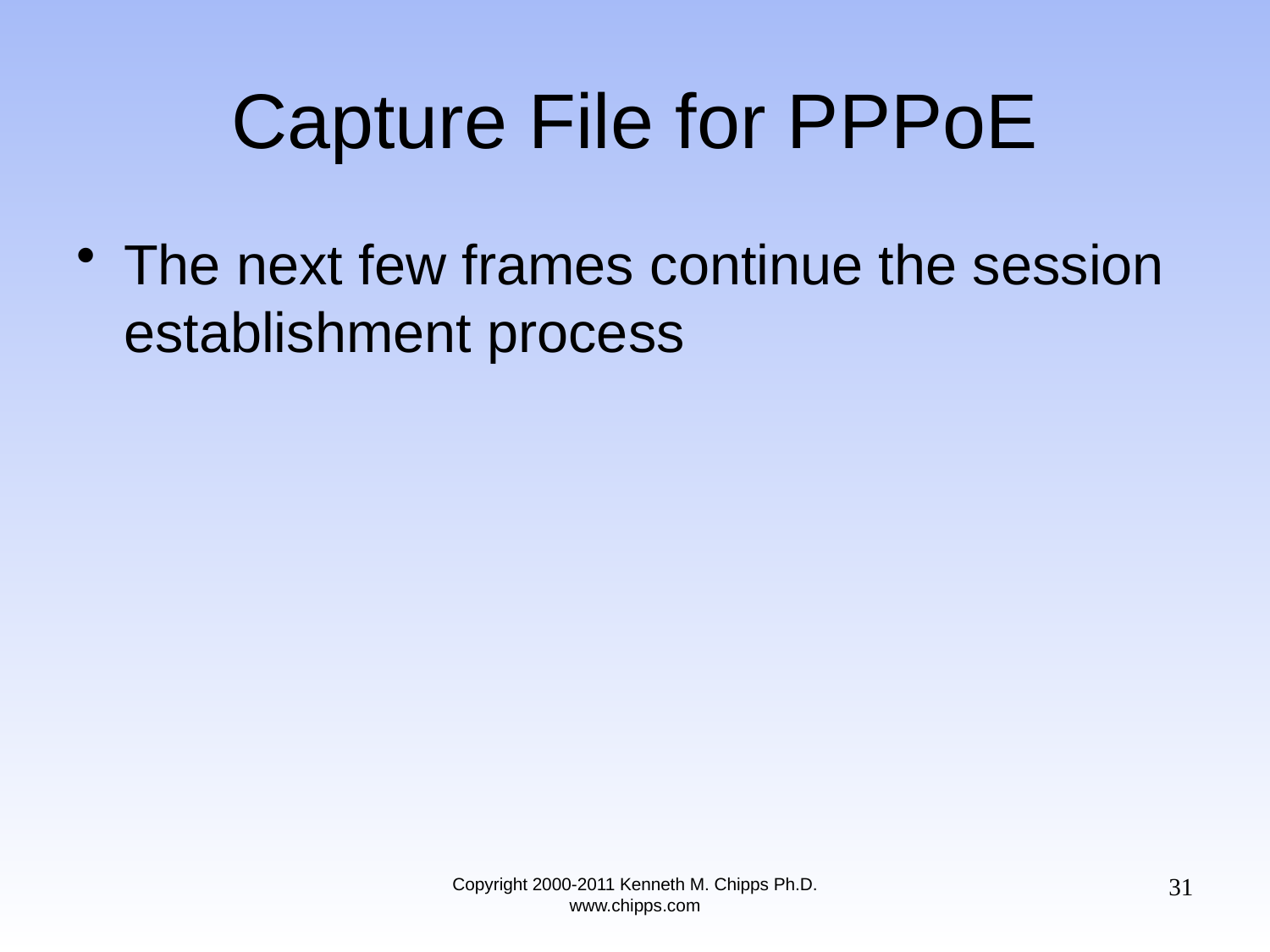

# Capture File for PPPoE
The next few frames continue the session establishment process
31
Copyright 2000-2011 Kenneth M. Chipps Ph.D. www.chipps.com